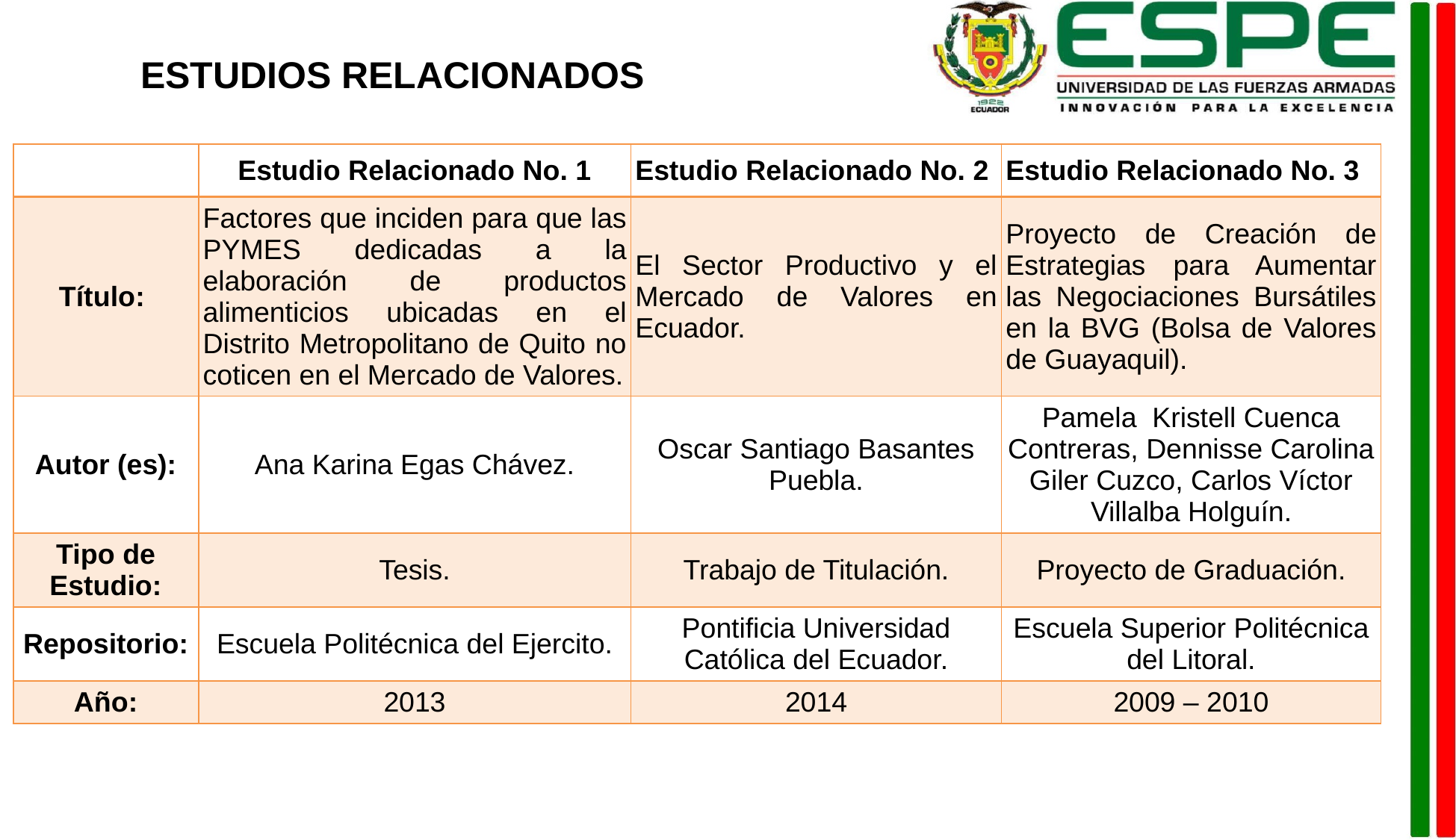

ESTUDIOS RELACIONADOS
|  | Estudio Relacionado No. 1 | Estudio Relacionado No. 2 | Estudio Relacionado No. 3 |
| --- | --- | --- | --- |
| Título: | Factores que inciden para que las PYMES dedicadas a la elaboración de productos alimenticios ubicadas en el Distrito Metropolitano de Quito no coticen en el Mercado de Valores. | El Sector Productivo y el Mercado de Valores en Ecuador. | Proyecto de Creación de Estrategias para Aumentar las Negociaciones Bursátiles en la BVG (Bolsa de Valores de Guayaquil). |
| Autor (es): | Ana Karina Egas Chávez. | Oscar Santiago Basantes Puebla. | Pamela Kristell Cuenca Contreras, Dennisse Carolina Giler Cuzco, Carlos Víctor Villalba Holguín. |
| Tipo de Estudio: | Tesis. | Trabajo de Titulación. | Proyecto de Graduación. |
| Repositorio: | Escuela Politécnica del Ejercito. | Pontificia Universidad Católica del Ecuador. | Escuela Superior Politécnica del Litoral. |
| Año: | 2013 | 2014 | 2009 – 2010 |